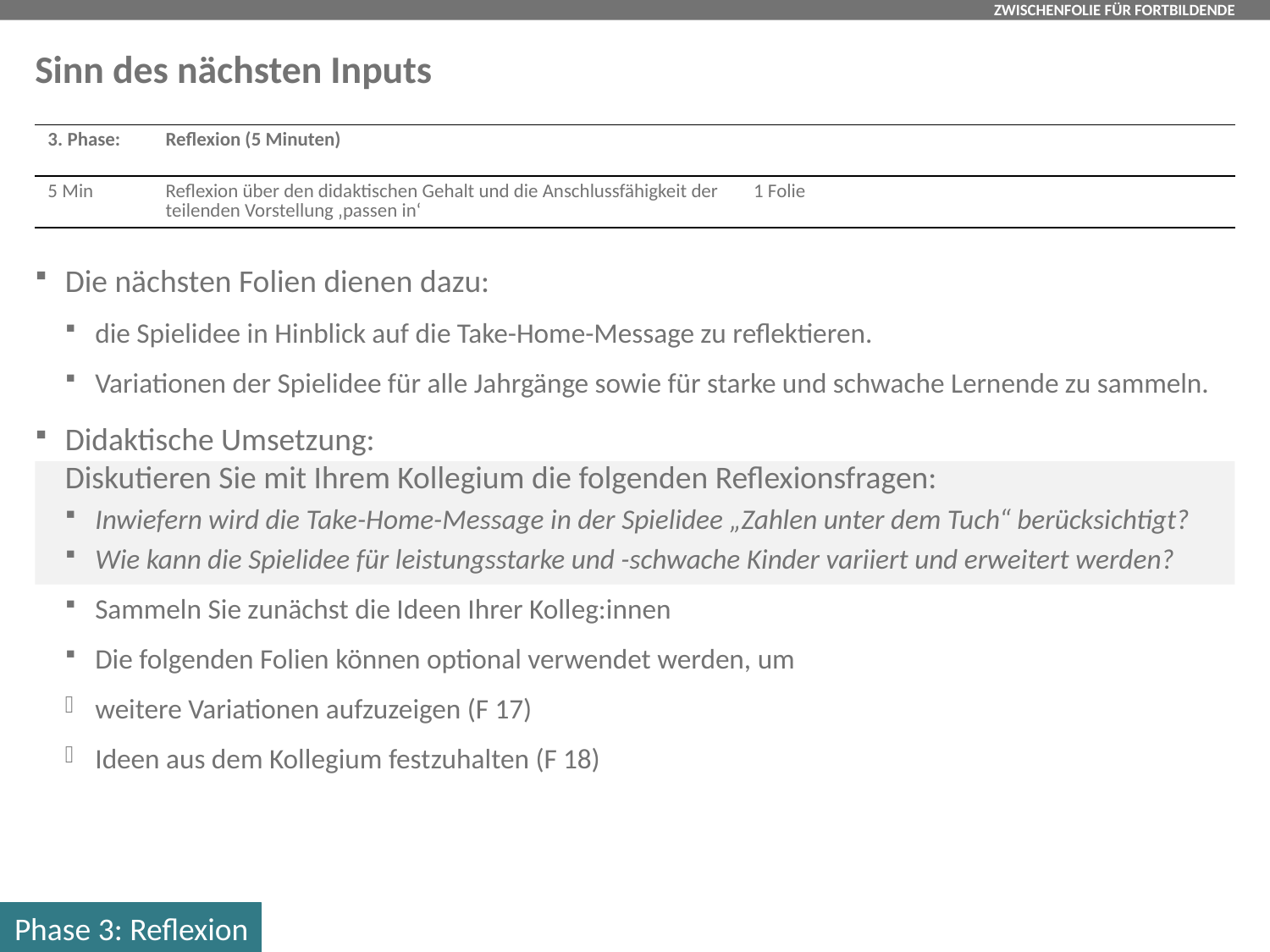

# Sinn des nächsten Inputs
| 3. Phase: | Reflexion (5 Minuten) |  |
| --- | --- | --- |
| 5 Min | Reflexion über den didaktischen Gehalt und die Anschlussfähigkeit der teilenden Vorstellung ‚passen in‘ | 1 Folie |
Die nächsten Folien dienen dazu:
die Spielidee in Hinblick auf die Take-Home-Message zu reflektieren.
Variationen der Spielidee für alle Jahrgänge sowie für starke und schwache Lernende zu sammeln.
Didaktische Umsetzung:
Diskutieren Sie mit Ihrem Kollegium die folgenden Reflexionsfragen:
Inwiefern wird die Take-Home-Message in der Spielidee „Zahlen unter dem Tuch“ berücksichtigt?
Wie kann die Spielidee für leistungsstarke und -schwache Kinder variiert und erweitert werden?
Sammeln Sie zunächst die Ideen Ihrer Kolleg:innen
Die folgenden Folien können optional verwendet werden, um
weitere Variationen aufzuzeigen (F 17)
Ideen aus dem Kollegium festzuhalten (F 18)

Phase 3: Reflexion